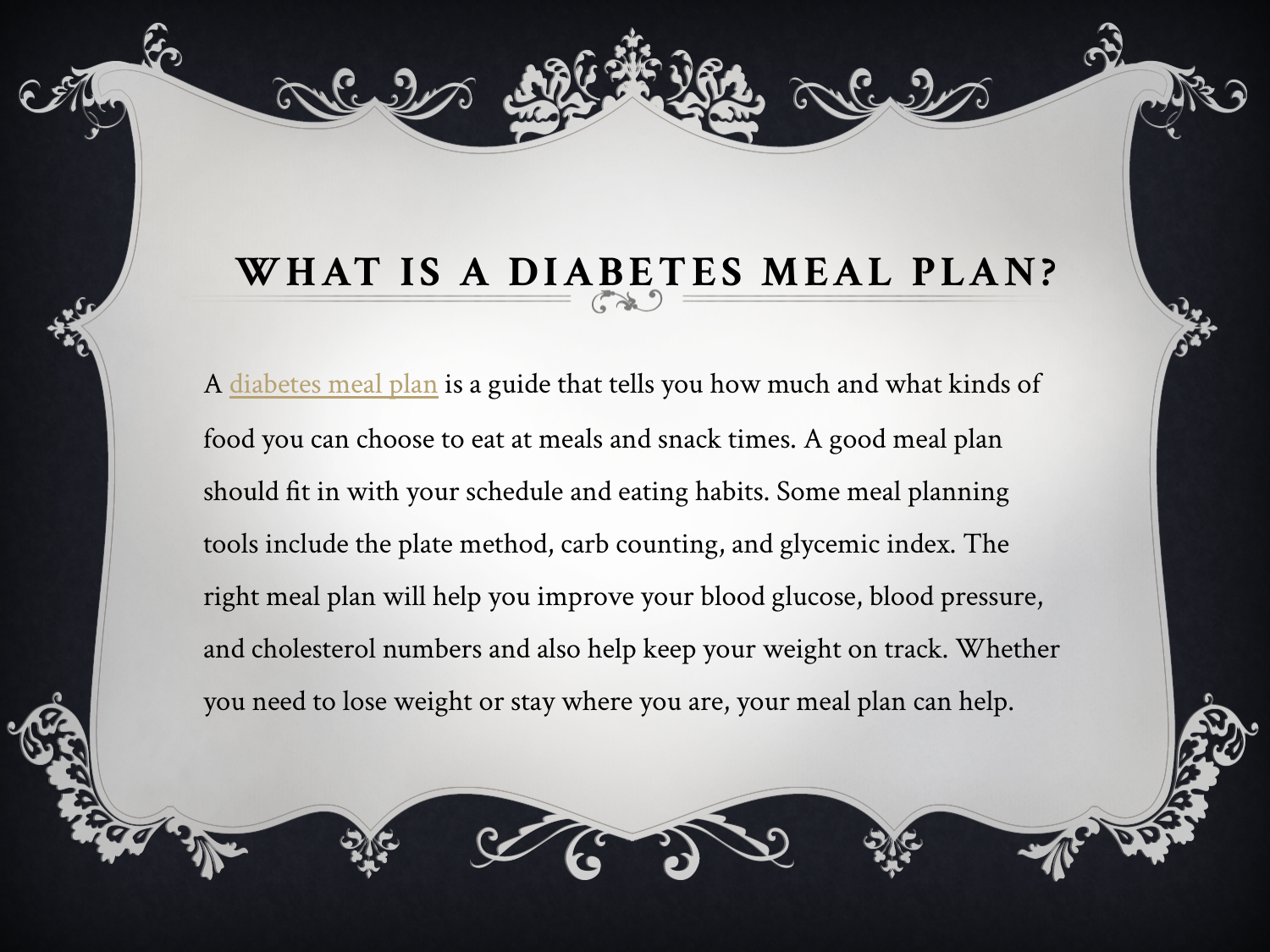

# What is a Diabetes Meal Plan?
A diabetes meal plan is a guide that tells you how much and what kinds of food you can choose to eat at meals and snack times. A good meal plan should fit in with your schedule and eating habits. Some meal planning tools include the plate method, carb counting, and glycemic index. The right meal plan will help you improve your blood glucose, blood pressure, and cholesterol numbers and also help keep your weight on track. Whether you need to lose weight or stay where you are, your meal plan can help.